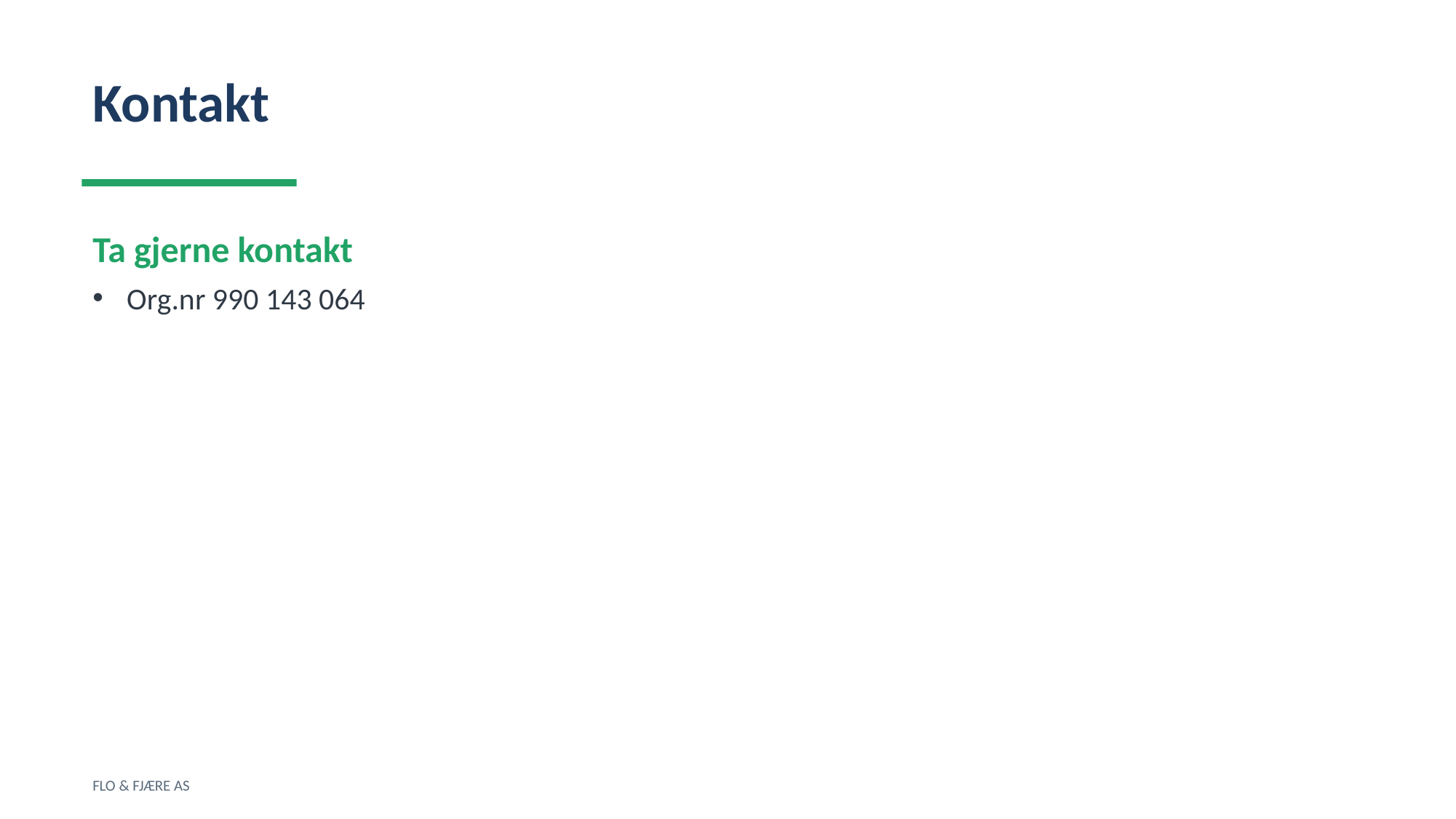

Kontakt

Ta gjerne kontakt
Org.nr 990 143 064
FLO & FJÆRE AS